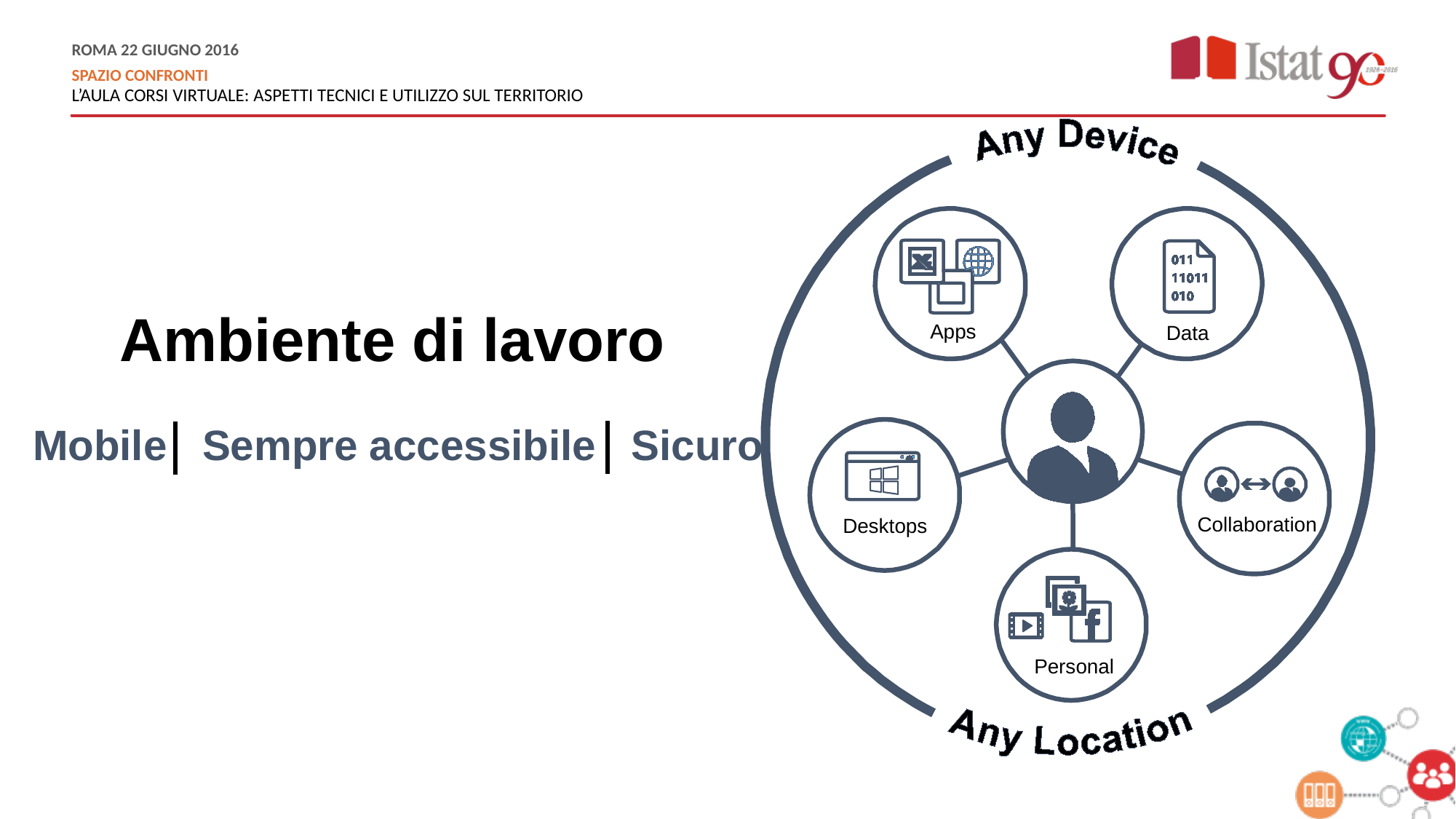

Apps

Data

Collaboration
Desktops

Personal

Ambiente di lavoro
Mobile   Sempre accessibile   Sicuro